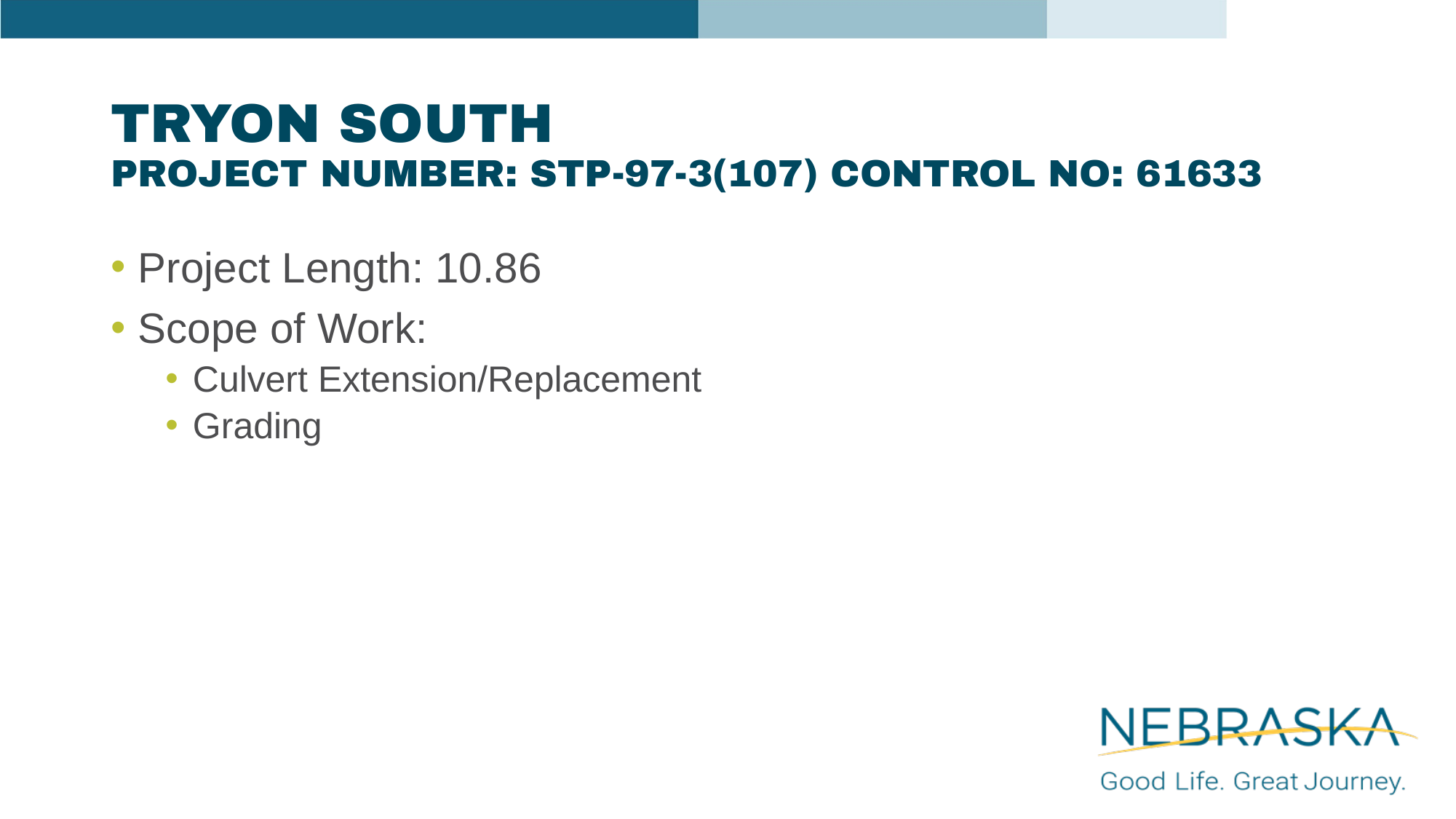

# Tryon South Project Number: STP-97-3(107) Control No: 61633
Project Length: 10.86
Scope of Work:
Culvert Extension/Replacement
Grading